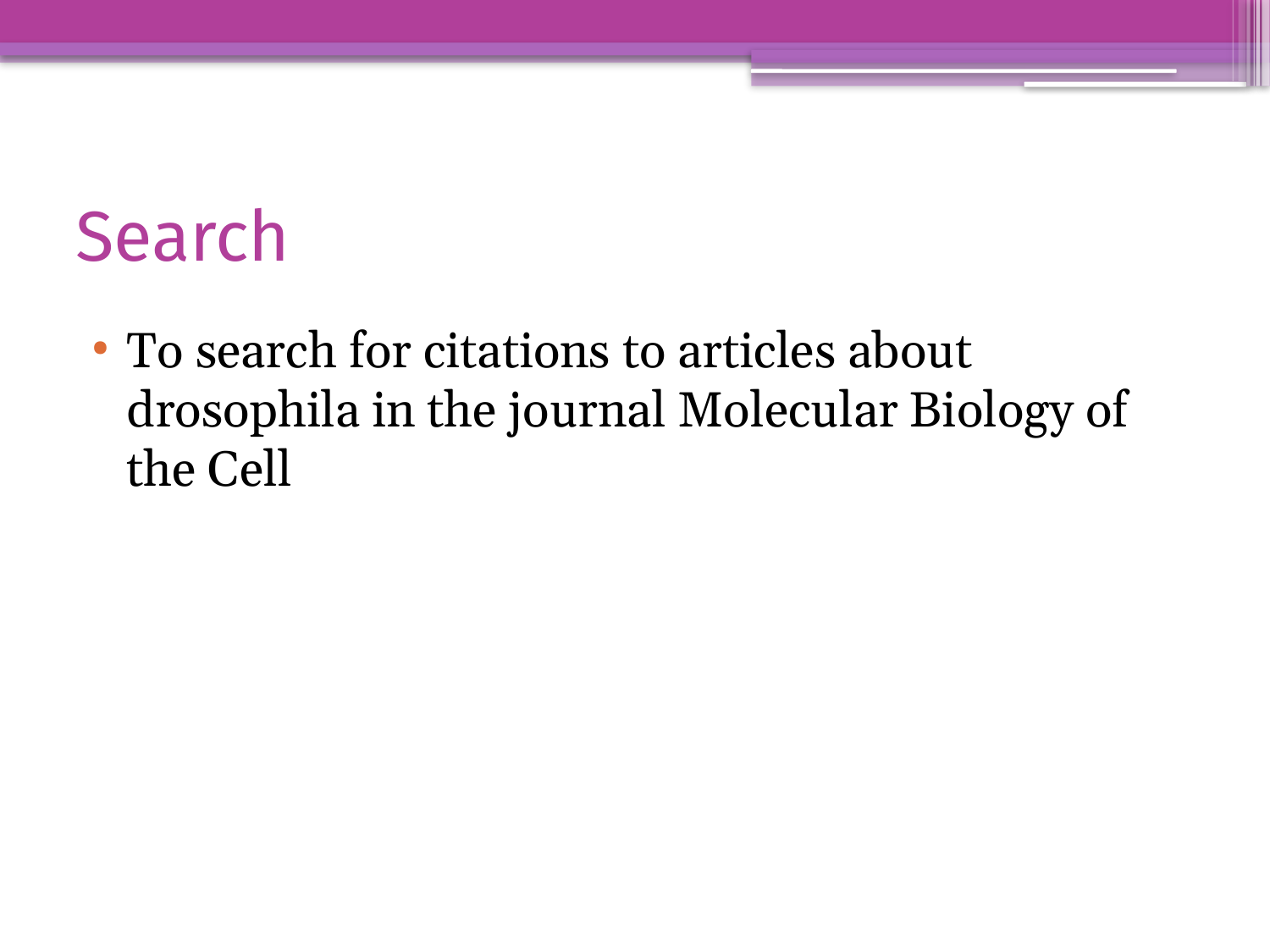

# Search
To search for citations to articles about drosophila in the journal Molecular Biology of the Cell